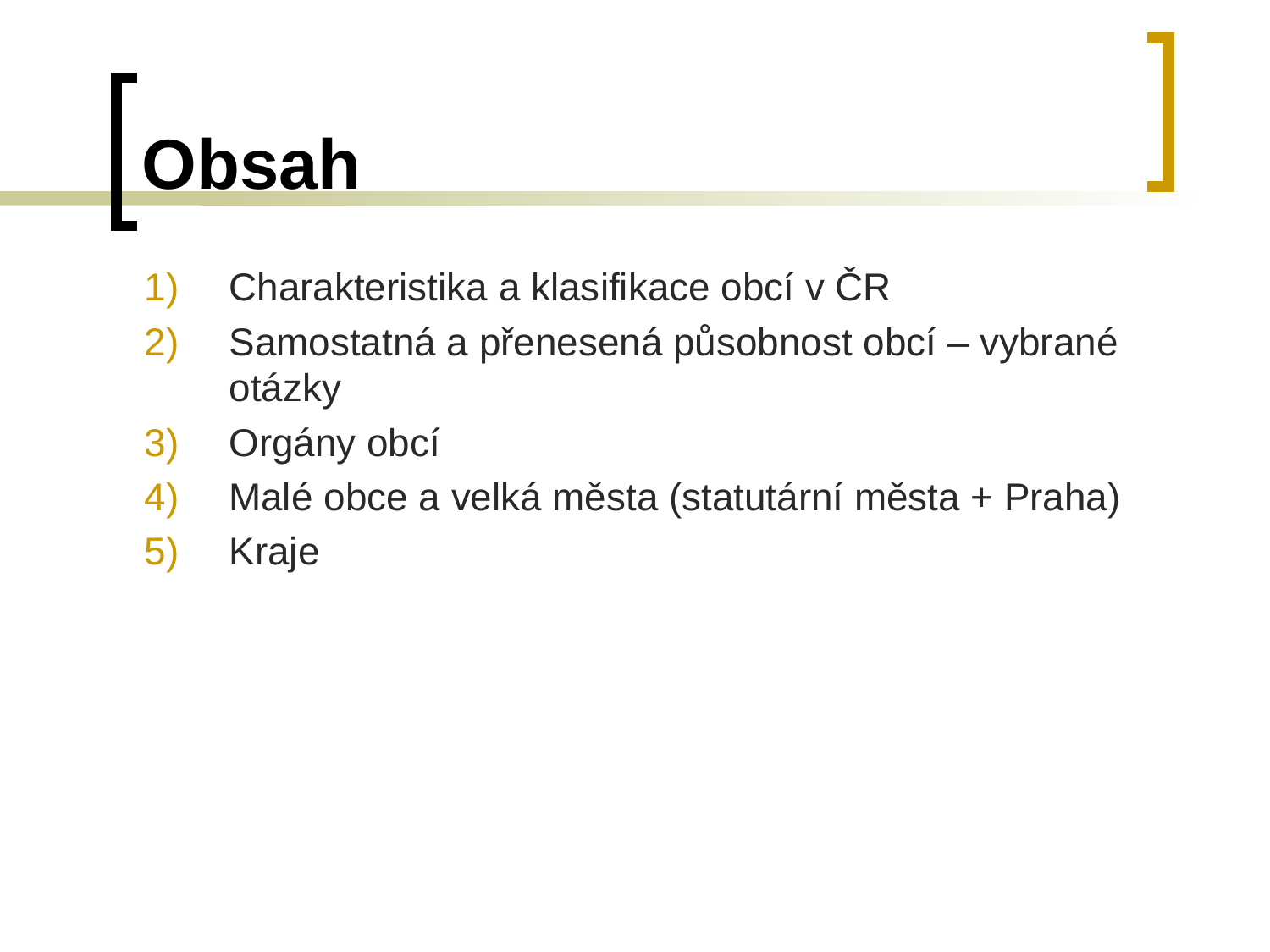

# Obsah
Charakteristika a klasifikace obcí v ČR
Samostatná a přenesená působnost obcí – vybrané otázky
Orgány obcí
Malé obce a velká města (statutární města + Praha)
Kraje